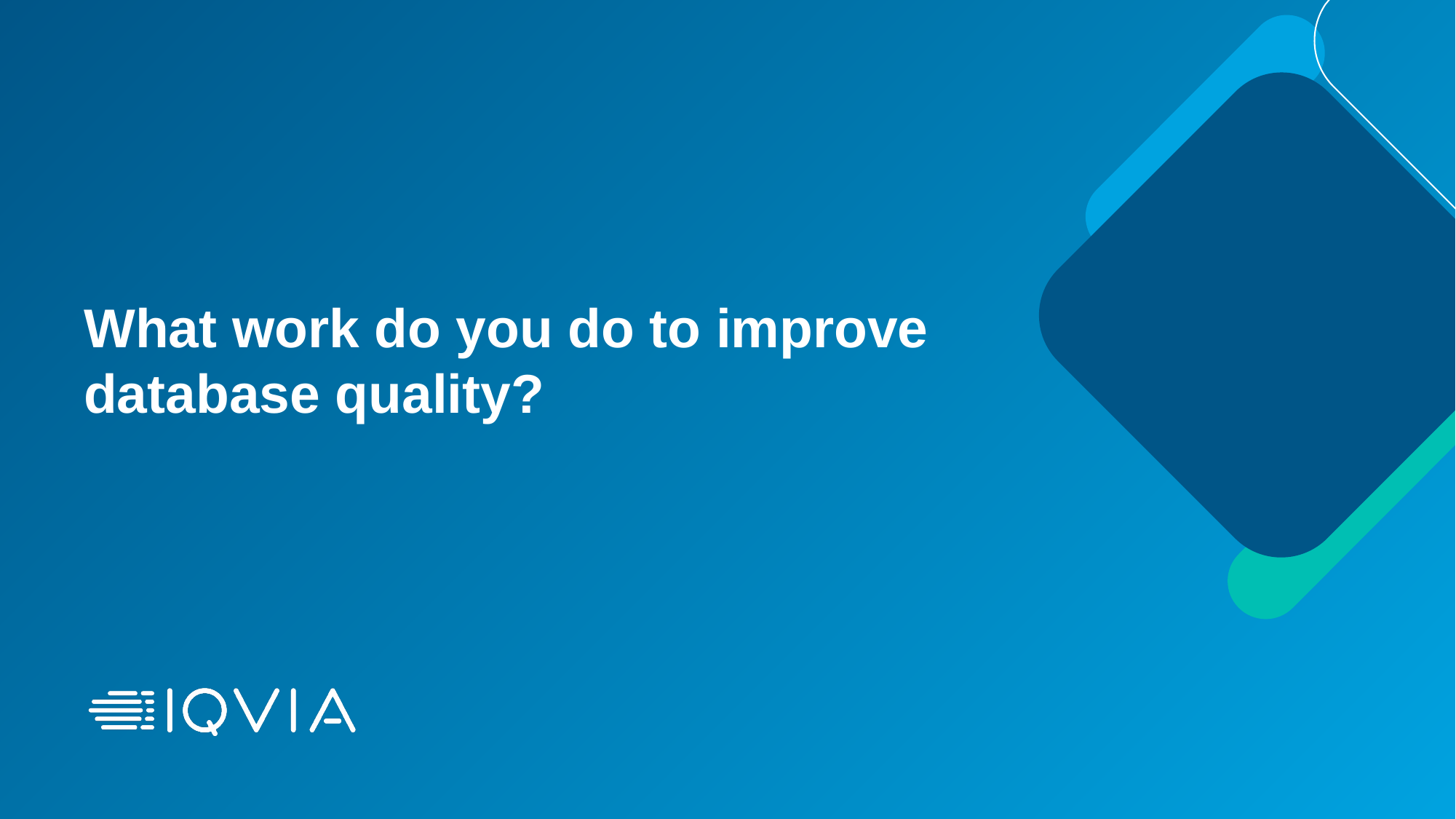

# What work do you do to improve database quality?